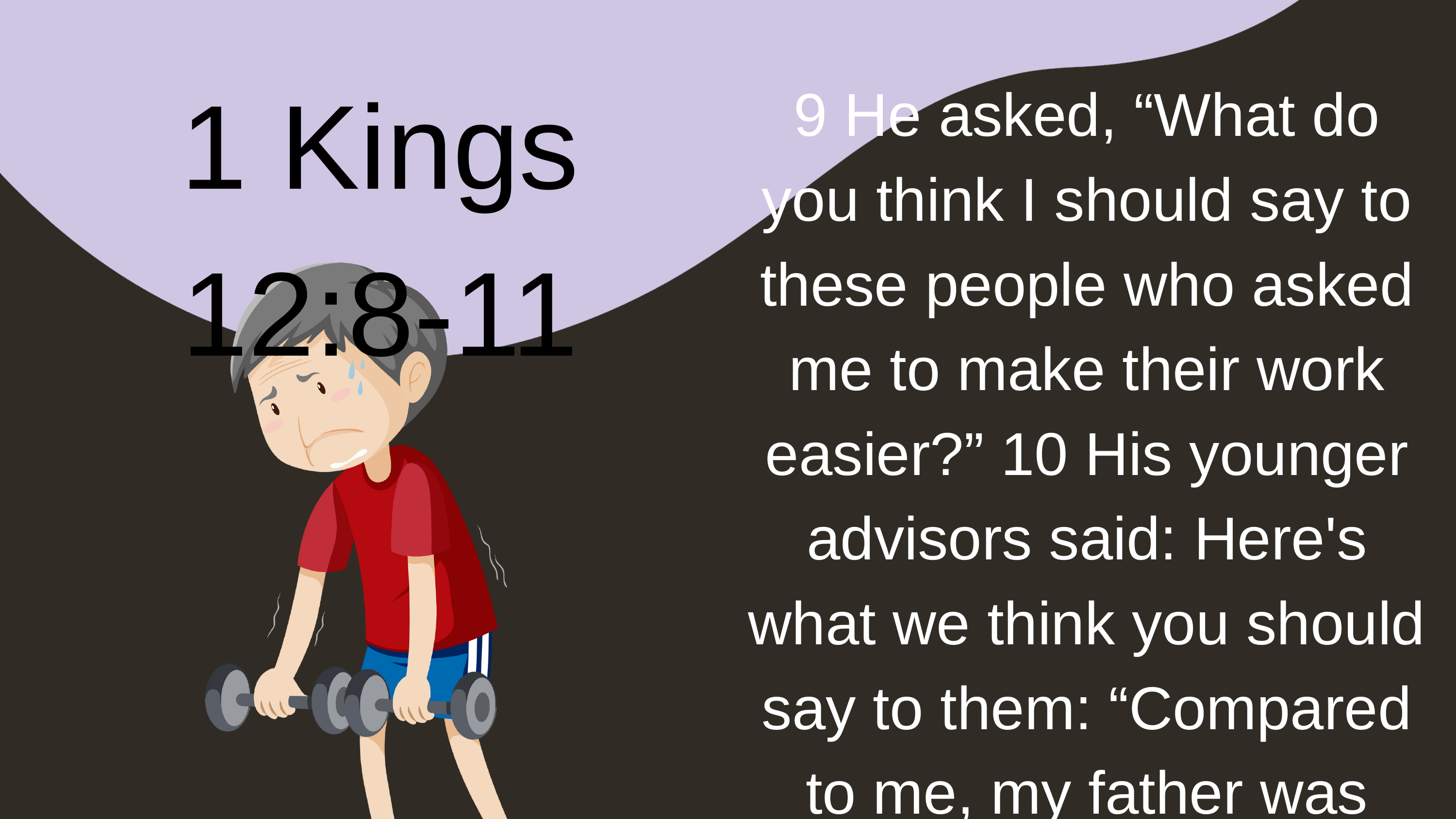

1 Kings 12:8-11
9 He asked, “What do you think I should say to these people who asked me to make their work easier?” 10 His younger advisors said: Here's what we think you should say to them: “Compared to me, my father was weak.